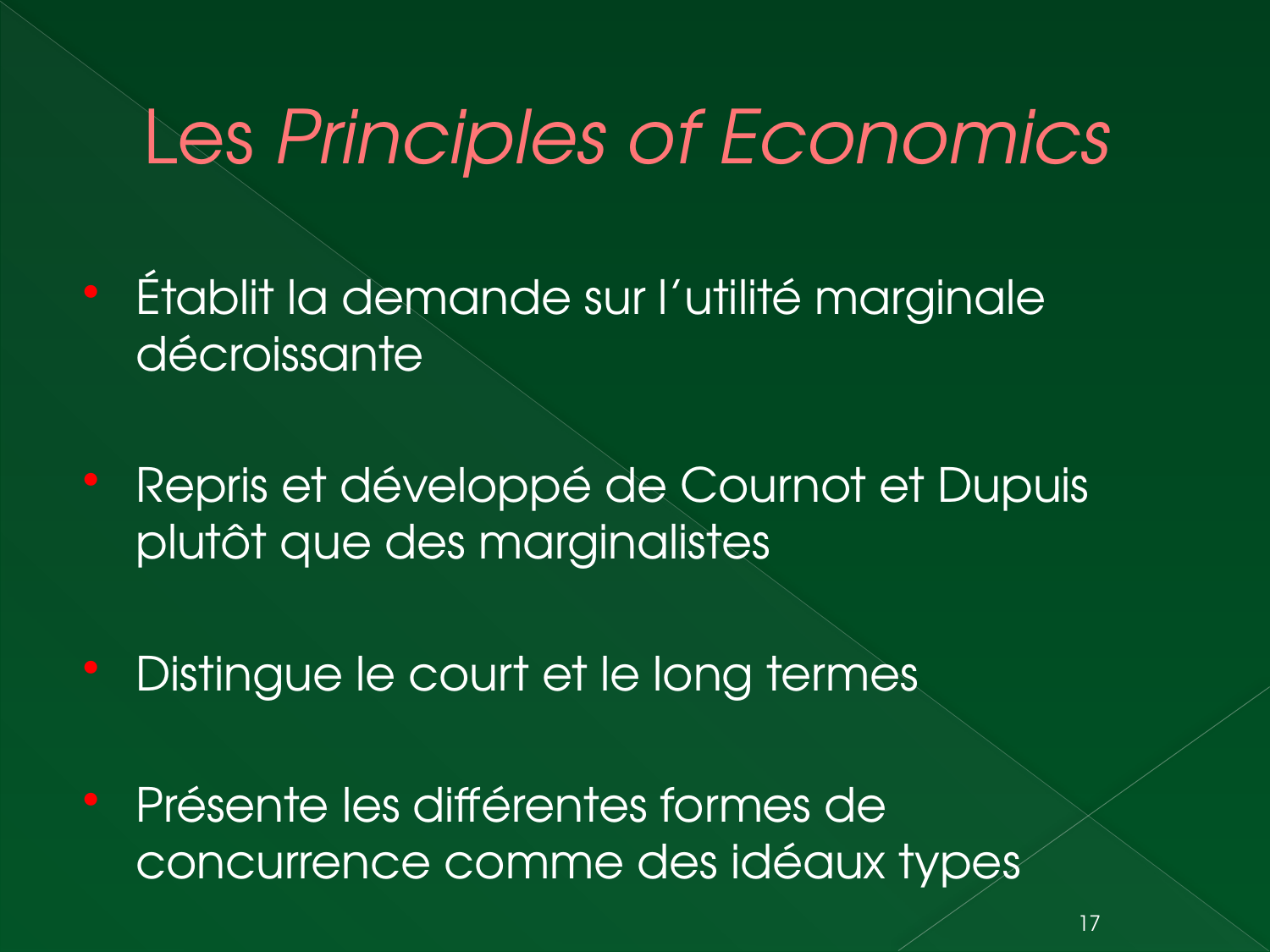

# Les Principles of Economics
Établit la demande sur l’utilité marginale décroissante

Repris et développé de Cournot et Dupuis plutôt que des marginalistes

Distingue le court et le long termes

Présente les différentes formes de concurrence comme des idéaux types
17